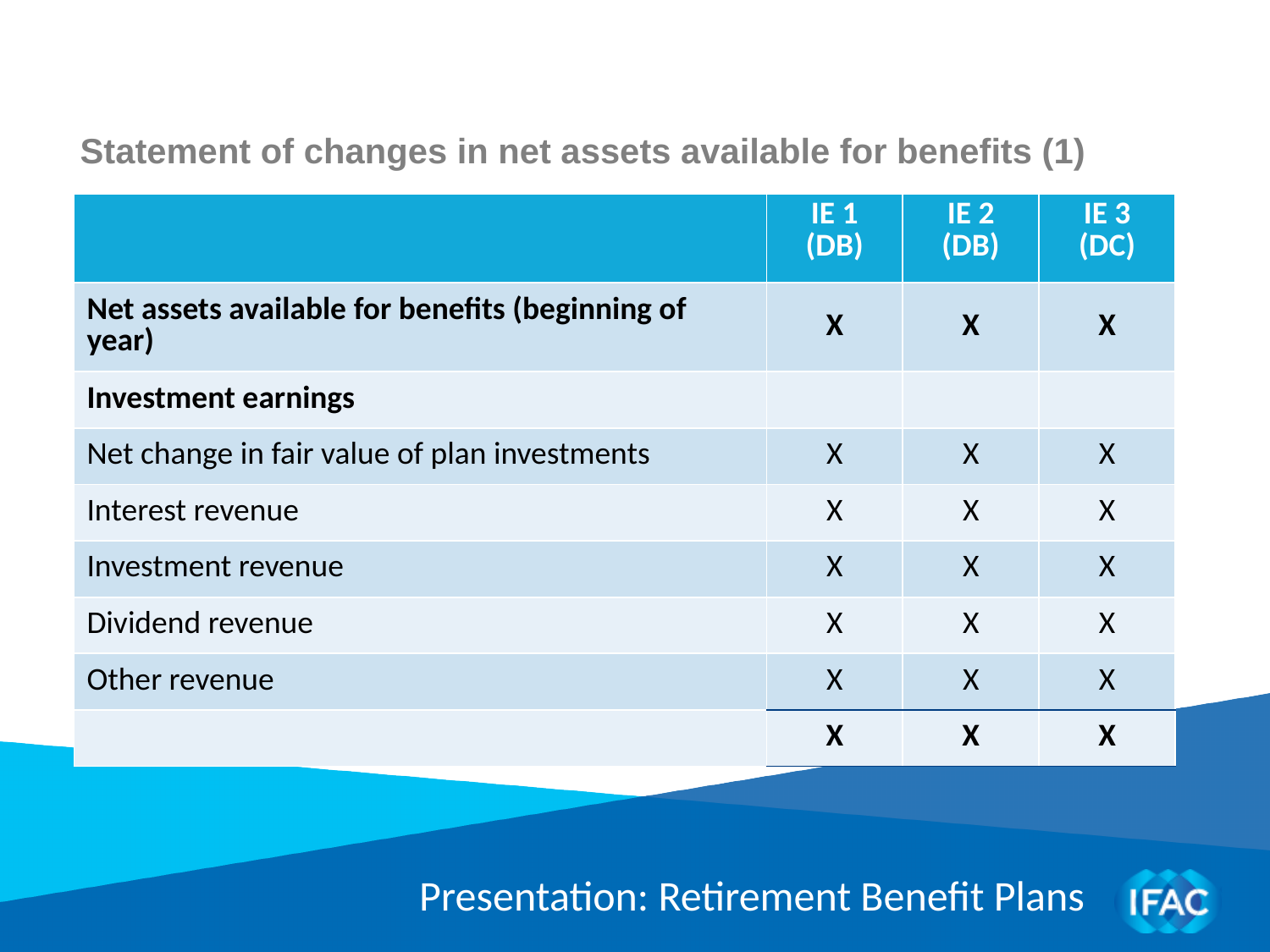

Statement of changes in net assets available for benefits (1)
|  | IE 1 (DB) | IE 2 (DB) | IE 3 (DC) |
| --- | --- | --- | --- |
| Net assets available for benefits (beginning of year) | X | X | X |
| Investment earnings |  |  |  |
| Net change in fair value of plan investments | X | X | X |
| Interest revenue | X | X | X |
| Investment revenue | X | X | X |
| Dividend revenue | X | X | X |
| Other revenue | X | X | X |
|  | X | X | X |
Presentation: Retirement Benefit Plans